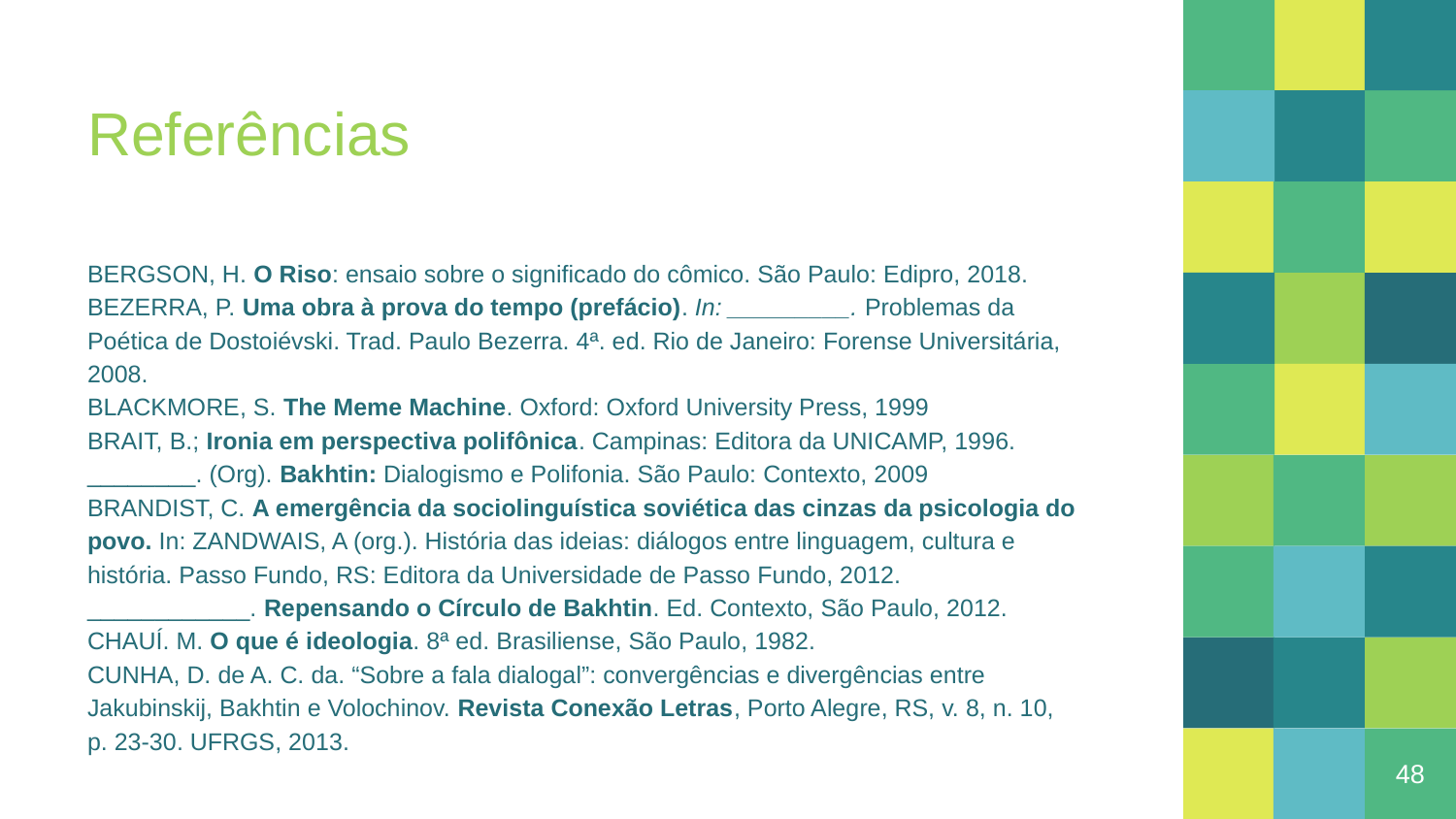

# Referências
BERGSON, H. O Riso: ensaio sobre o significado do cômico. São Paulo: Edipro, 2018.
BEZERRA, P. Uma obra à prova do tempo (prefácio). In: _________. Problemas da Poética de Dostoiévski. Trad. Paulo Bezerra. 4ª. ed. Rio de Janeiro: Forense Universitária, 2008.
BLACKMORE, S. The Meme Machine. Oxford: Oxford University Press, 1999
BRAIT, B.; Ironia em perspectiva polifônica. Campinas: Editora da UNICAMP, 1996.
________. (Org). Bakhtin: Dialogismo e Polifonia. São Paulo: Contexto, 2009
BRANDIST, C. A emergência da sociolinguística soviética das cinzas da psicologia do povo. In: ZANDWAIS, A (org.). História das ideias: diálogos entre linguagem, cultura e história. Passo Fundo, RS: Editora da Universidade de Passo Fundo, 2012.
____________. Repensando o Círculo de Bakhtin. Ed. Contexto, São Paulo, 2012.
CHAUÍ. M. O que é ideologia. 8ª ed. Brasiliense, São Paulo, 1982.
CUNHA, D. de A. C. da. “Sobre a fala dialogal”: convergências e divergências entre Jakubinskij, Bakhtin e Volochinov. Revista Conexão Letras, Porto Alegre, RS, v. 8, n. 10, p. 23-30. UFRGS, 2013.

48